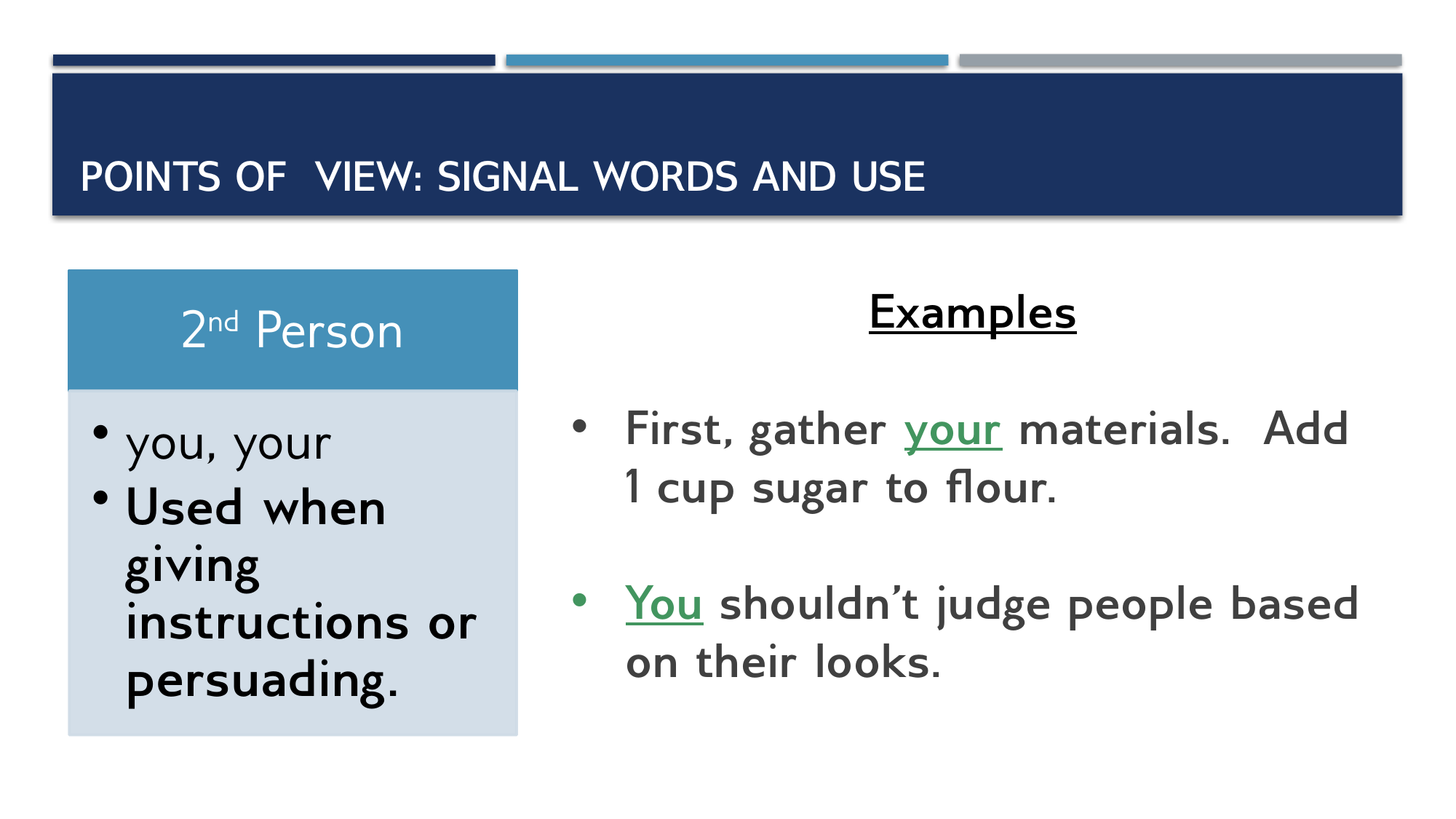

# Points of  View: Signal words and use
2nd Person
you, your
Used when giving instructions or persuading.
Examples

First, gather your materials.  Add 1 cup sugar to flour.

You shouldn’t judge people based on their looks.